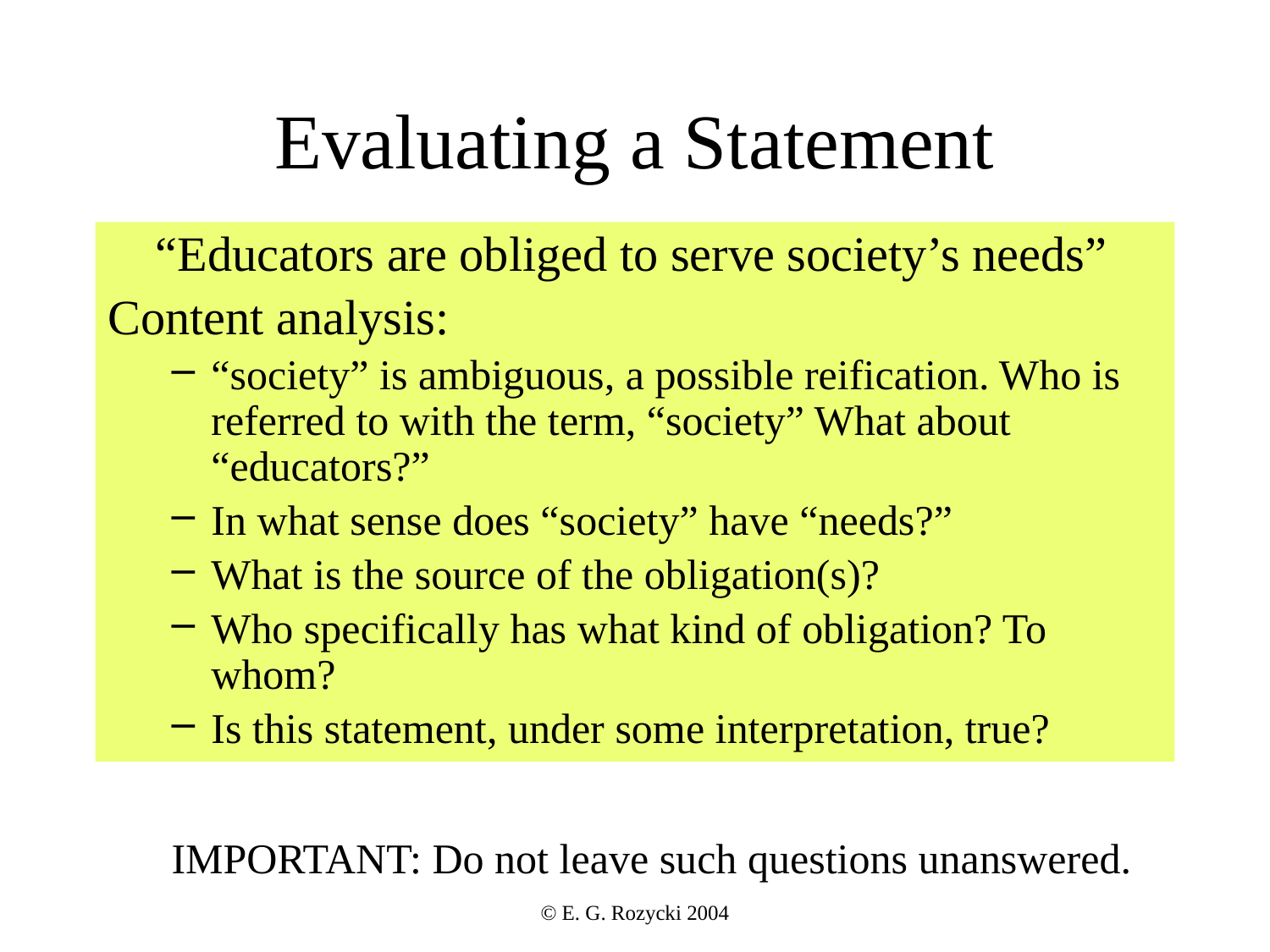

# Evaluating a Statement
	“Educators are obliged to serve society’s needs”
Content analysis:
“society” is ambiguous, a possible reification. Who is referred to with the term, “society” What about “educators?”
In what sense does “society” have “needs?”
What is the source of the obligation(s)?
Who specifically has what kind of obligation? To whom?
Is this statement, under some interpretation, true?

IMPORTANT: Do not leave such questions unanswered.

© E. G. Rozycki 2004